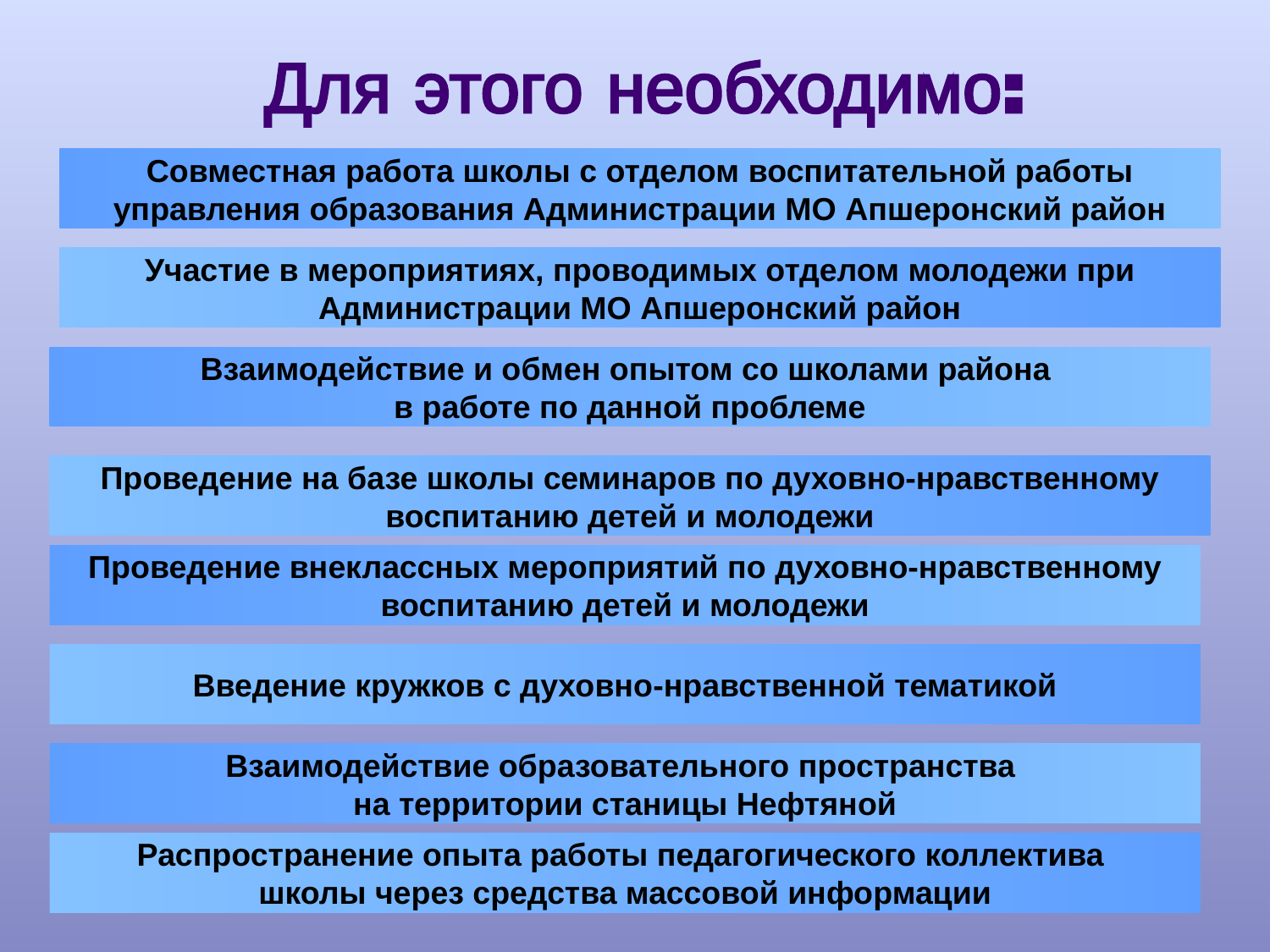

# Для этого необходимо:
Совместная работа школы с отделом воспитательной работы управления образования Администрации МО Апшеронский район
Участие в мероприятиях, проводимых отделом молодежи при Администрации МО Апшеронский район
Взаимодействие и обмен опытом со школами района
в работе по данной проблеме
Проведение на базе школы семинаров по духовно-нравственному воспитанию детей и молодежи
Проведение внеклассных мероприятий по духовно-нравственному воспитанию детей и молодежи
Введение кружков с духовно-нравственной тематикой
Взаимодействие образовательного пространства
на территории станицы Нефтяной
Распространение опыта работы педагогического коллектива
школы через средства массовой информации